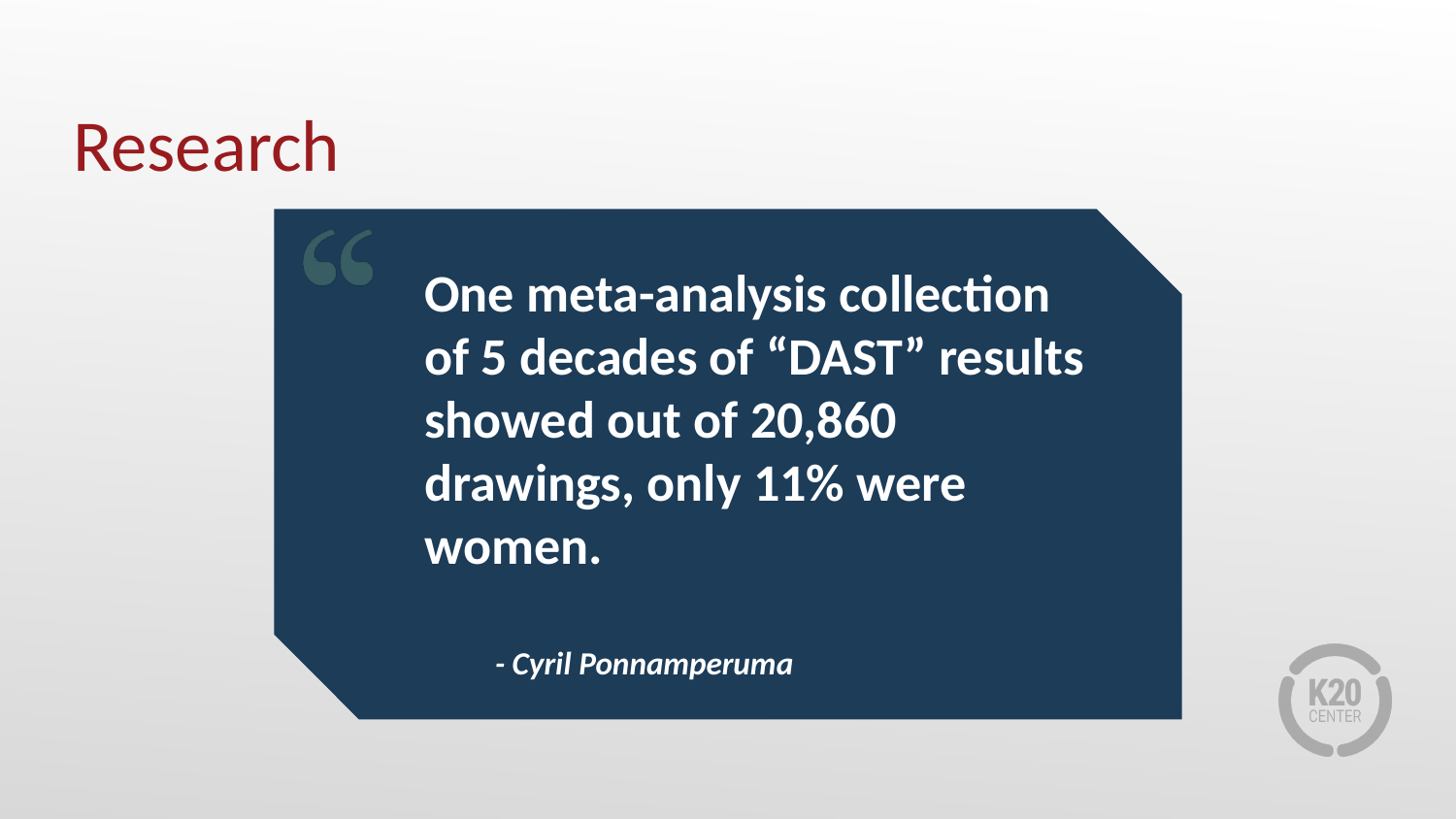

# Research
One meta-analysis collection of 5 decades of “DAST” results showed out of 20,860 drawings, only 11% were women.
- Cyril Ponnamperuma